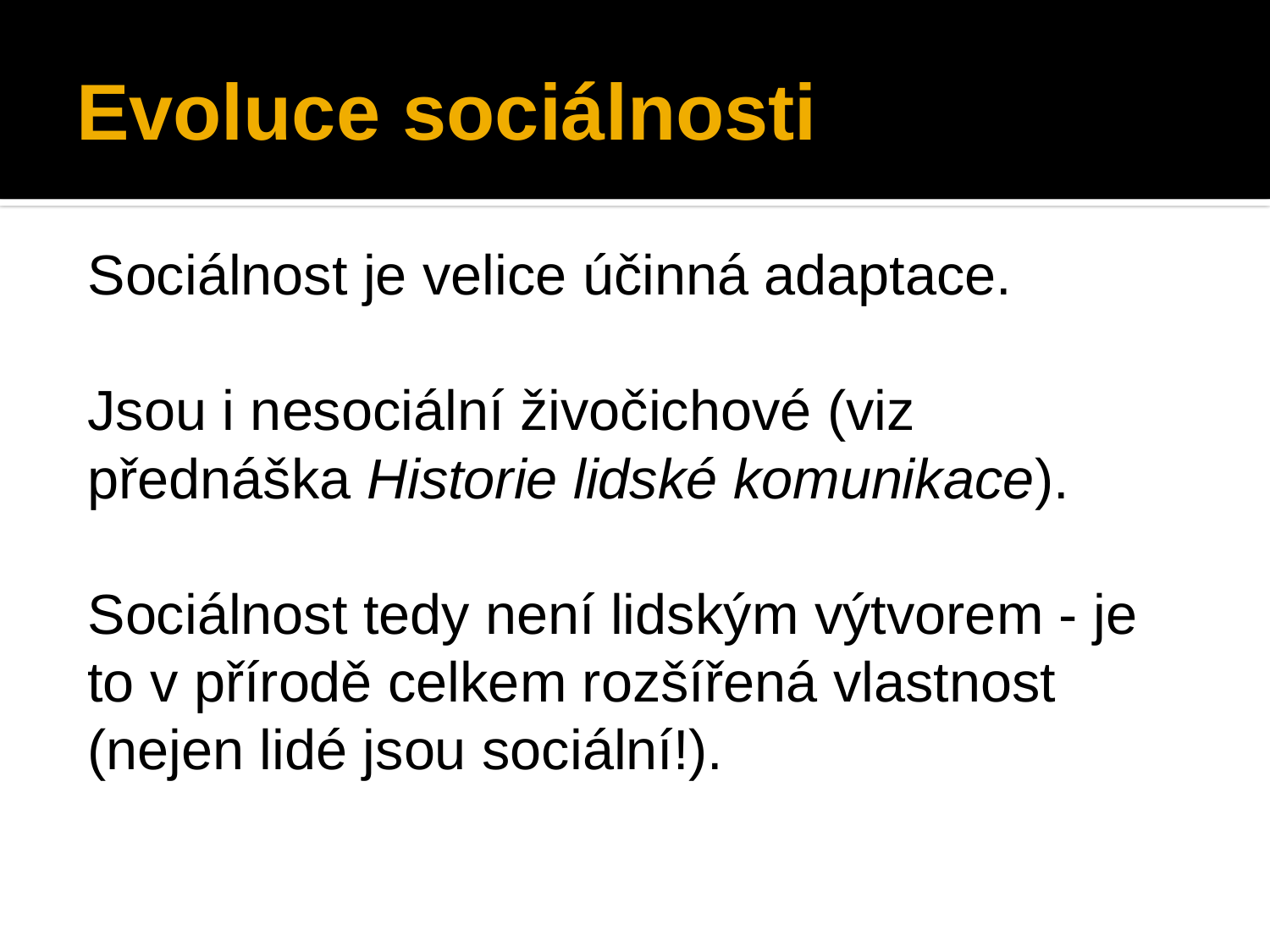

# Evoluce sociálnosti
Sociálnost je velice účinná adaptace.

Jsou i nesociální živočichové (viz přednáška Historie lidské komunikace).

Sociálnost tedy není lidským výtvorem - je to v přírodě celkem rozšířená vlastnost (nejen lidé jsou sociální!).